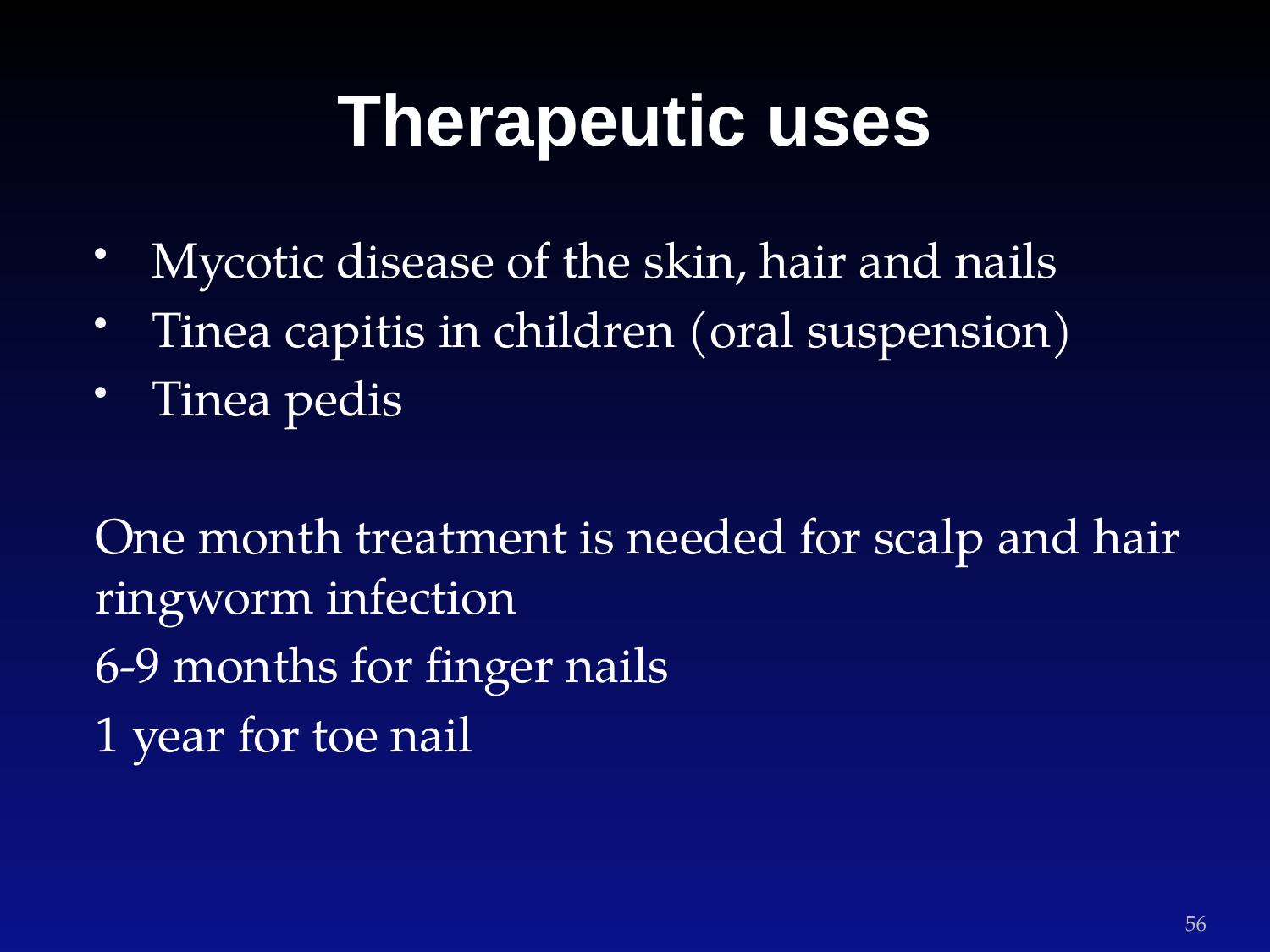

# Therapeutic uses
Mycotic disease of the skin, hair and nails
Tinea capitis in children (oral suspension)
Tinea pedis

One month treatment is needed for scalp and hair ringworm infection
6-9 months for finger nails
1 year for toe nail
56